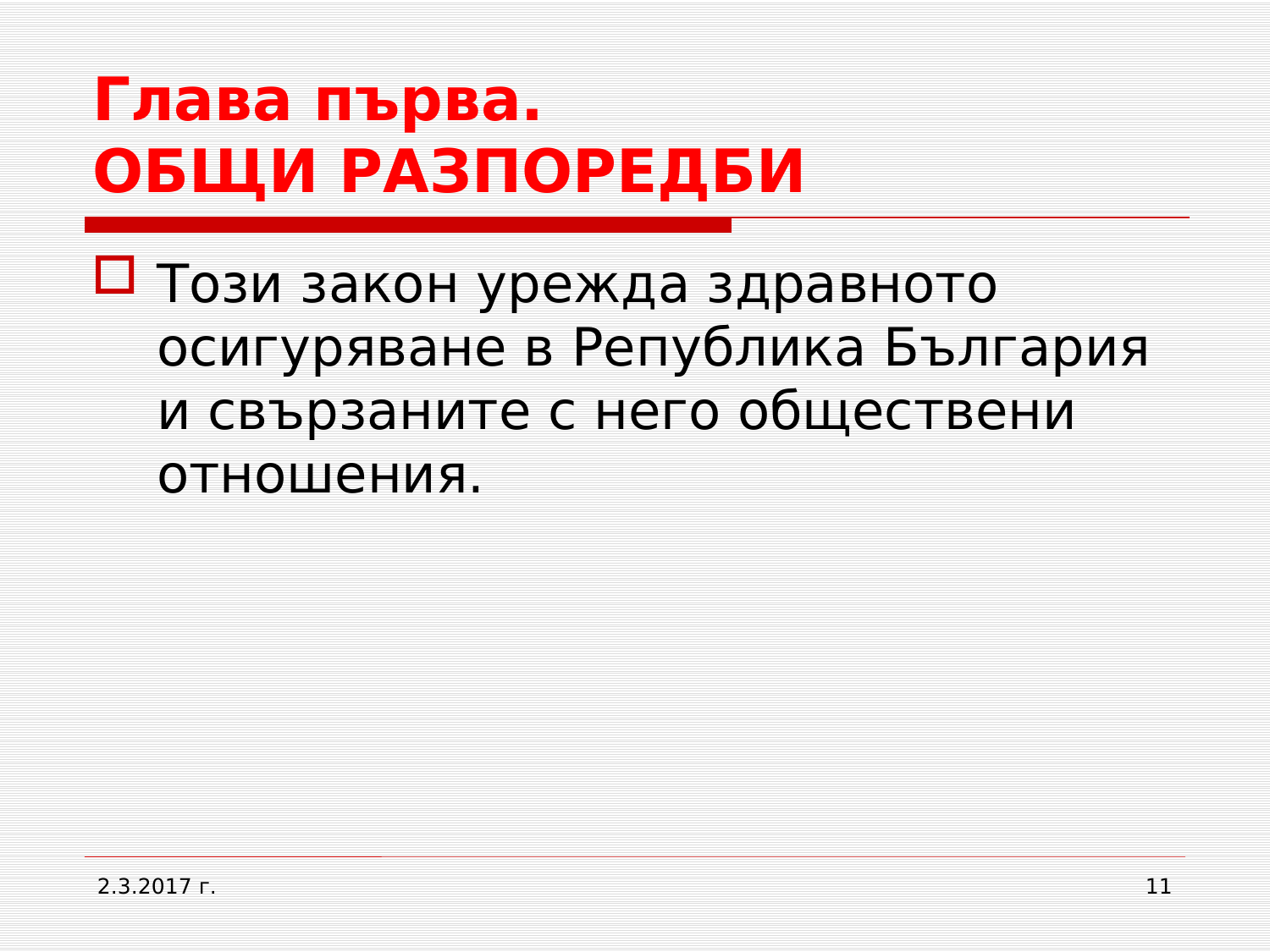

# Глава първа. ОБЩИ РАЗПОРЕДБИ
Този закон урежда здравното осигуряване в Република България и свързаните с него обществени отношения.
2.3.2017 г.
11